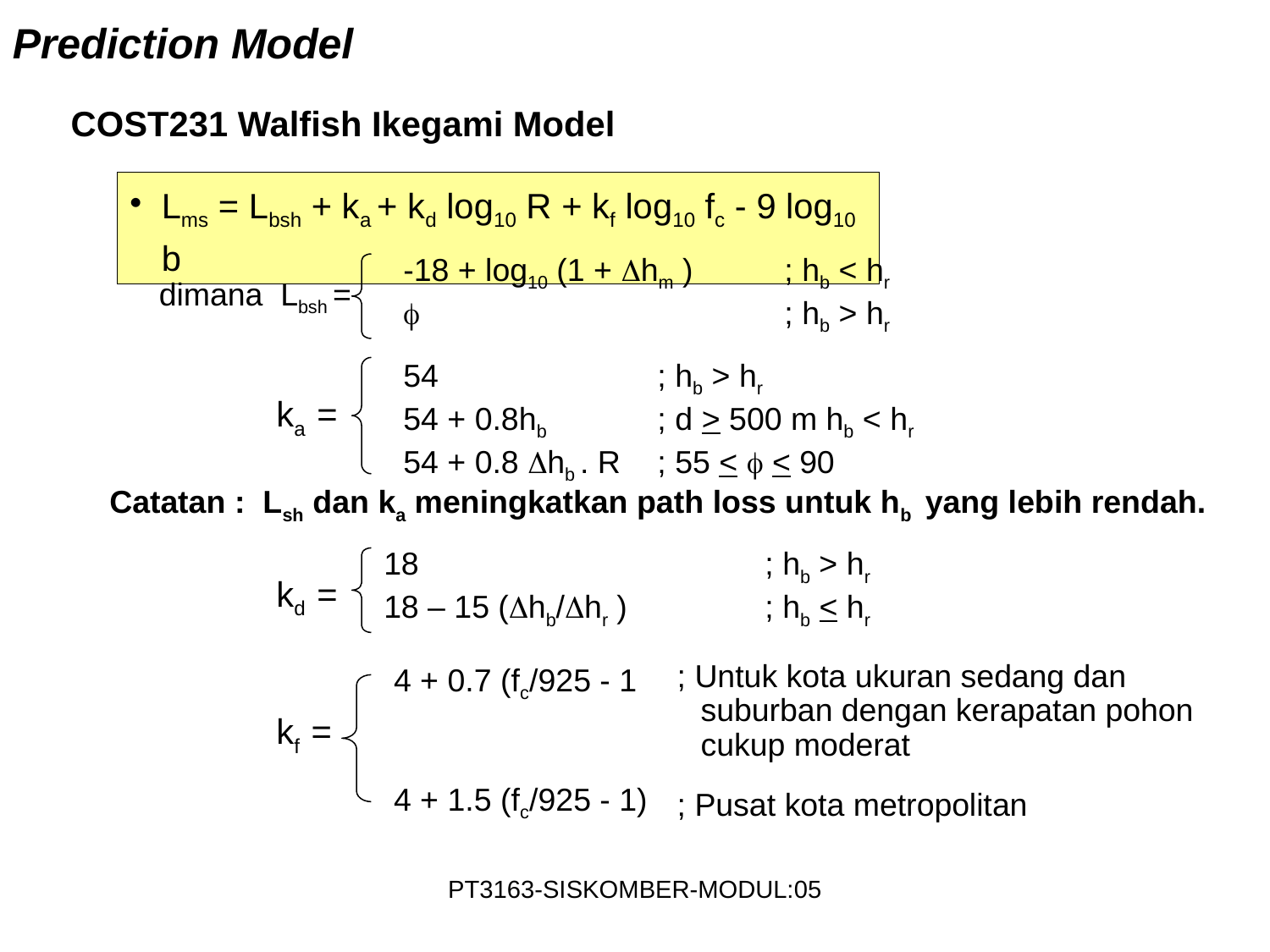

Prediction Model
COST231 Walfish Ikegami Model
Lms = Lbsh + ka + kd log10 R + kf log10 fc - 9 log10 b
-18 + log10 (1 + Δhm )	; hb < hr
φ 			; hb > hr

dimana  Lbsh =
54 		; hb > hr
54 + 0.8hb 	; d > 500 m hb < hr
54 + 0.8 Δhb . R	; 55 < φ < 90

ka  =
Catatan :  Lsh dan ka meningkatkan path loss untuk hb  yang lebih rendah.

18			; hb > hr
18 – 15 (Δhb/Δhr )		; hb < hr

kd  =
4 + 0.7 (fc/925 - 1

4 + 1.5 (fc/925 - 1)
; Untuk kota ukuran sedang dan suburban dengan kerapatan pohon cukup moderat

kf  =
; Pusat kota metropolitan
PT3163-SISKOMBER-MODUL:05